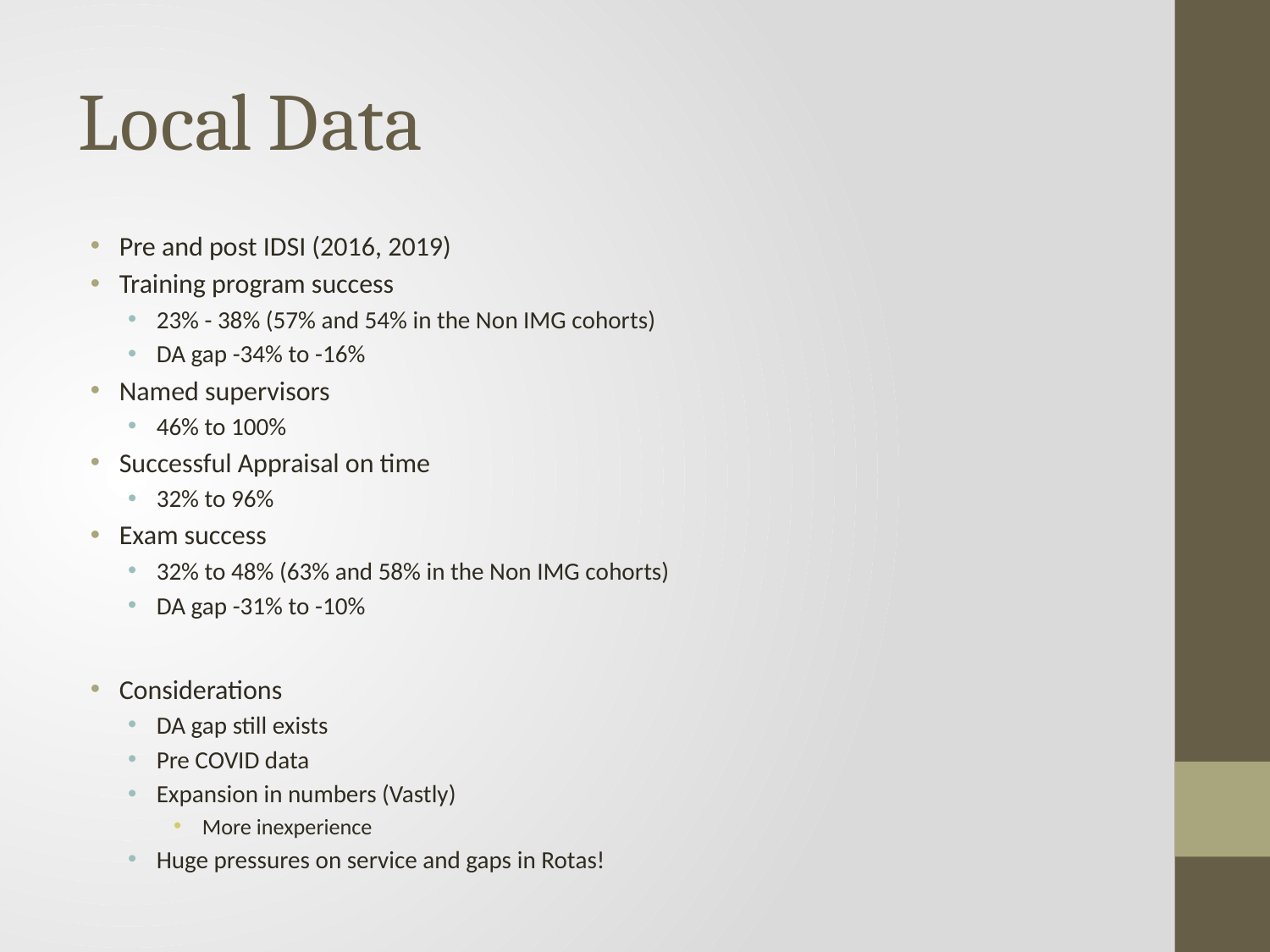

# Local Data
Pre and post IDSI (2016, 2019)
Training program success
23% - 38% (57% and 54% in the Non IMG cohorts)
DA gap -34% to -16%
Named supervisors
46% to 100%
Successful Appraisal on time
32% to 96%
Exam success
32% to 48% (63% and 58% in the Non IMG cohorts)
DA gap -31% to -10%

Considerations
DA gap still exists
Pre COVID data
Expansion in numbers (Vastly)
More inexperience
Huge pressures on service and gaps in Rotas!